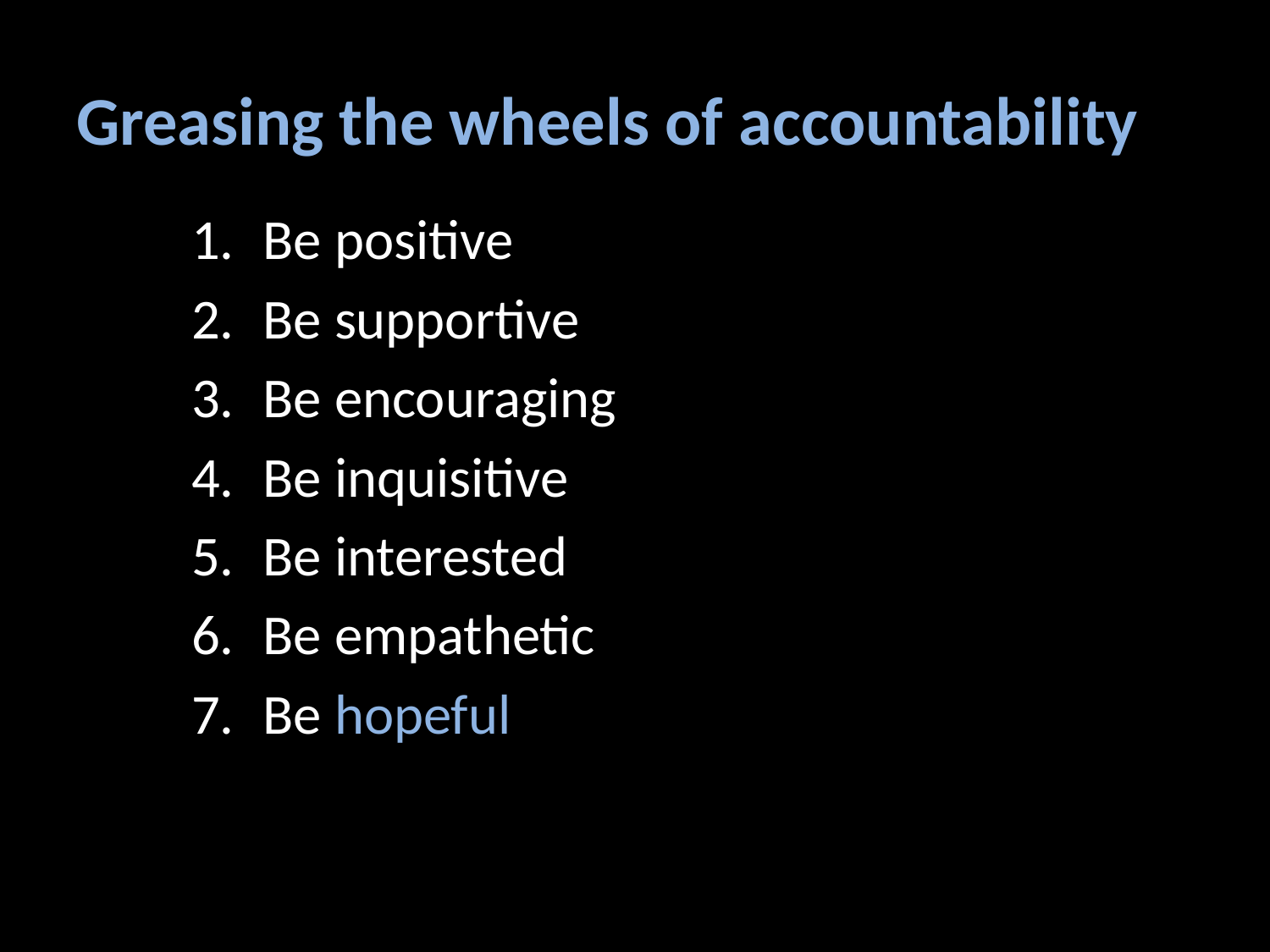

# Greasing the wheels of accountability
Be positive
Be supportive
Be encouraging
Be inquisitive
Be interested
Be empathetic
Be hopeful